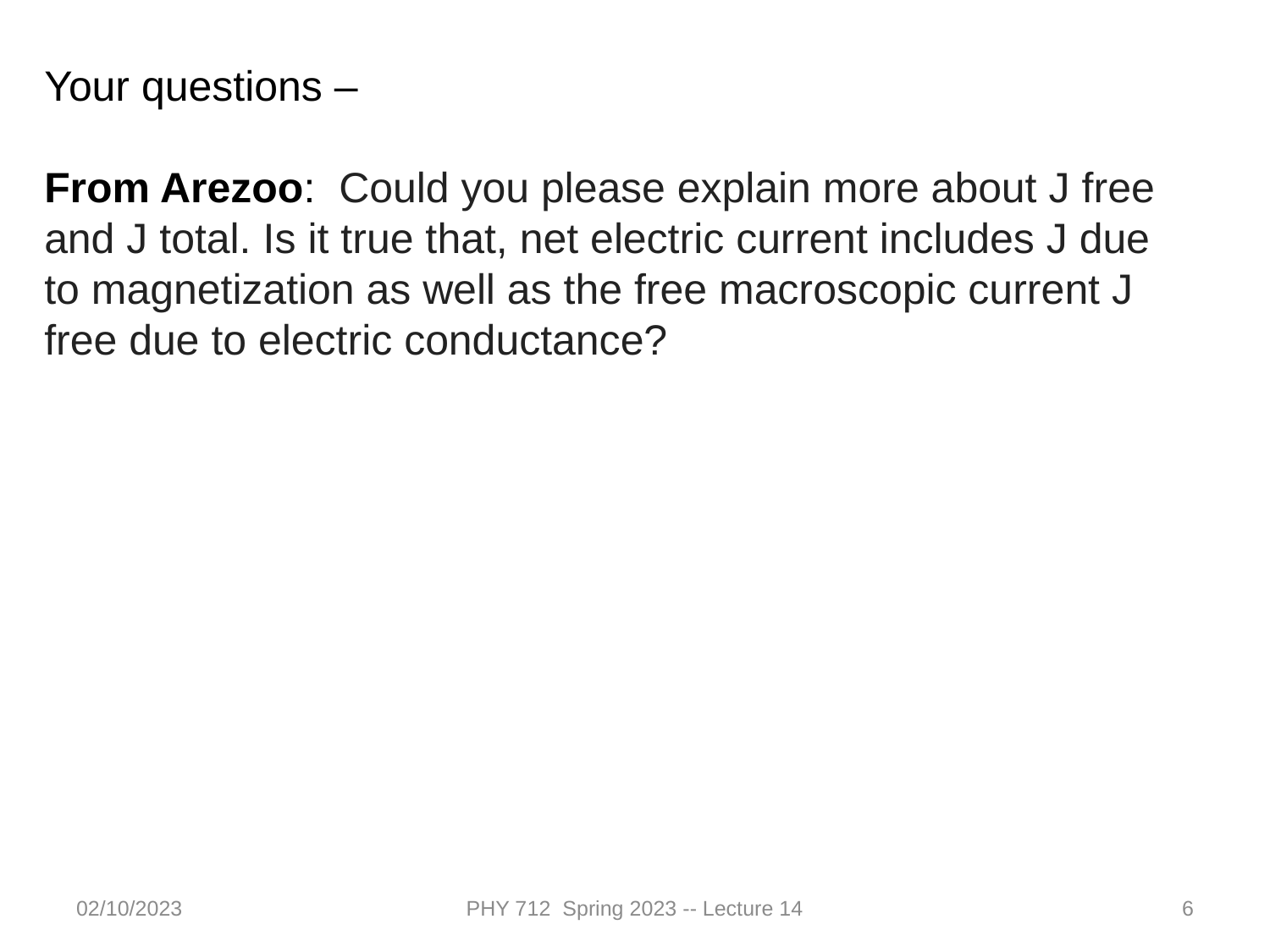

Your questions –

From Arezoo:  Could you please explain more about J free and J total. Is it true that, net electric current includes J due to magnetization as well as the free macroscopic current J free due to electric conductance?
02/10/2023
PHY 712  Spring 2023 -- Lecture 14
6